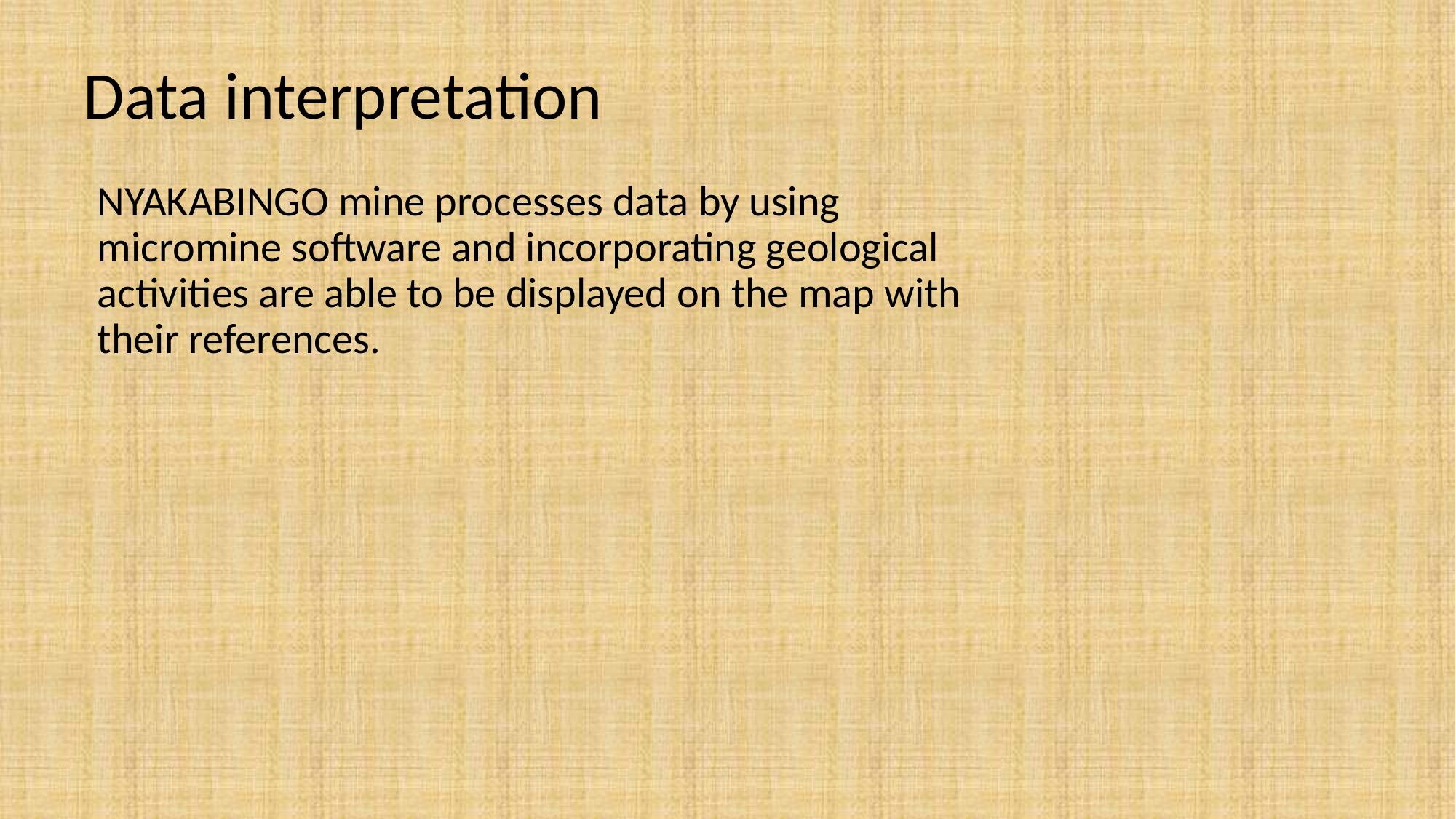

# Data interpretation
NYAKABINGO mine processes data by using micromine software and incorporating geological activities are able to be displayed on the map with their references.